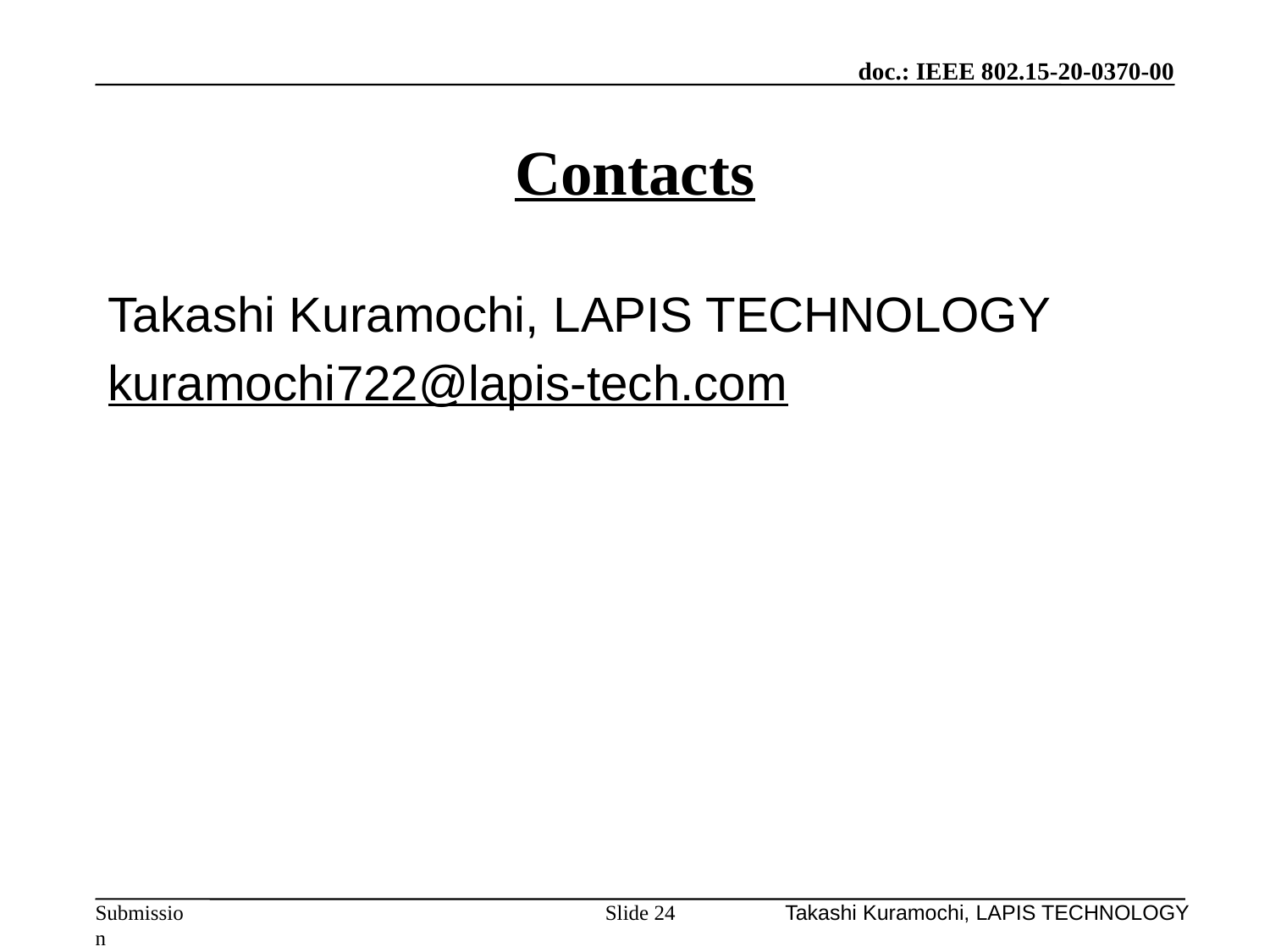

# Contacts
Takashi Kuramochi, LAPIS TECHNOLOGY
kuramochi722@lapis-tech.com
Slide 24
Takashi Kuramochi, LAPIS TECHNOLOGY